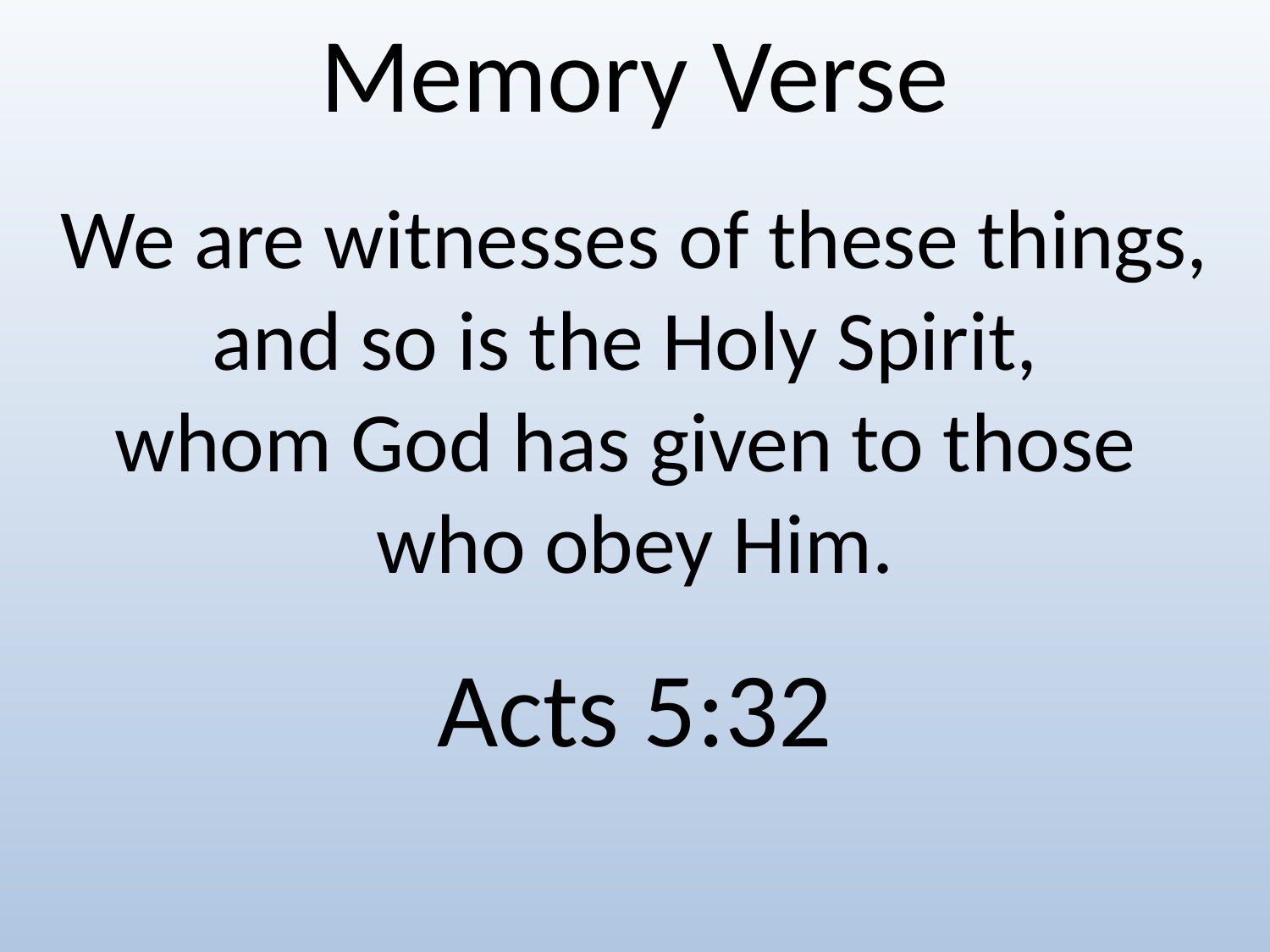

Memory Verse

We are witnesses of these things, and so is the Holy Spirit,
whom God has given to those
who obey Him.

Acts 5:32